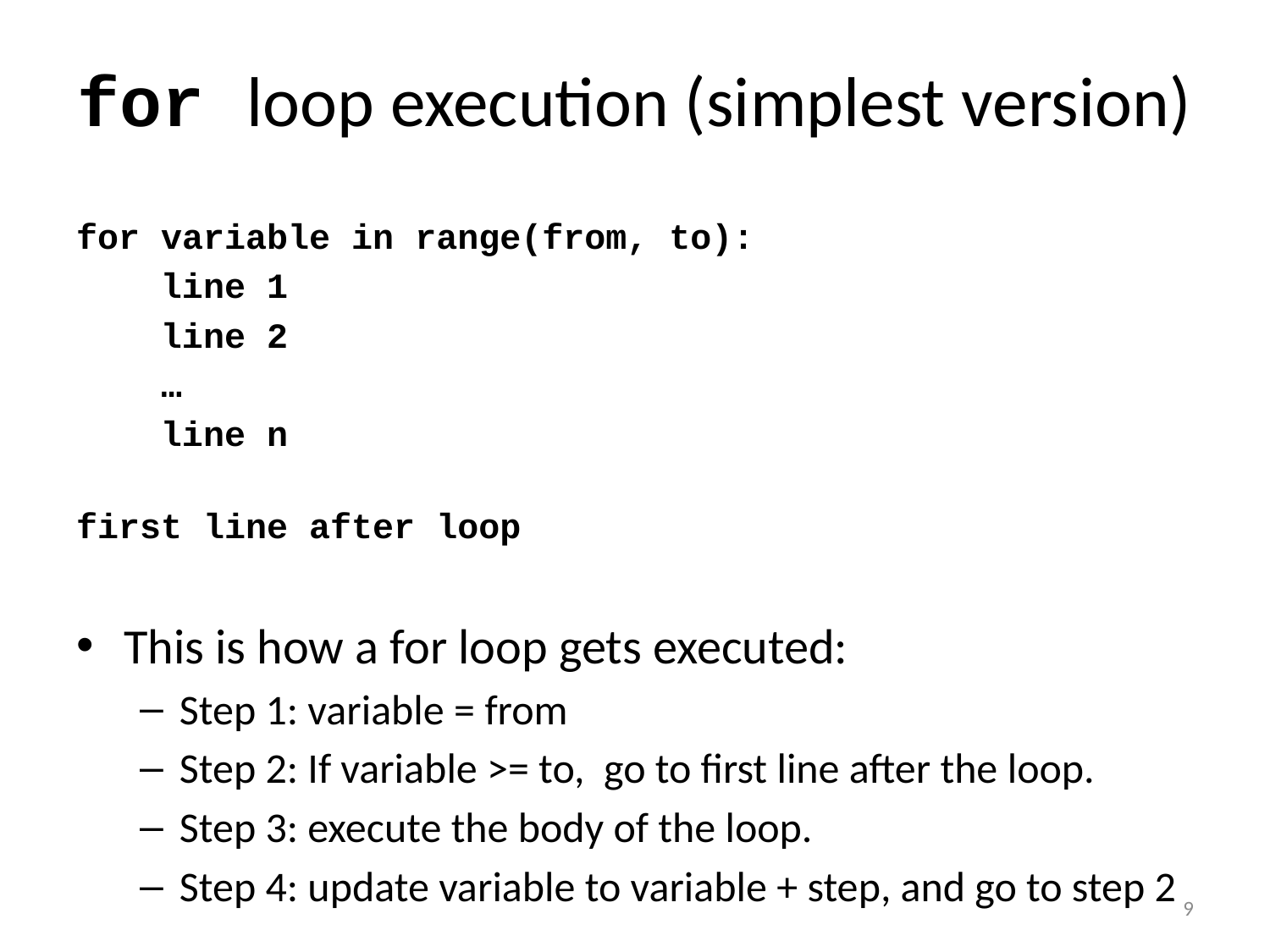

# for loop execution (simplest version)
for variable in range(from, to):
    line 1
    line 2
    …
    line n
first line after loop

This is how a for loop gets executed:
Step 1: variable = from
Step 2: If variable >= to,  go to first line after the loop.
Step 3: execute the body of the loop.
Step 4: update variable to variable + step, and go to step 2

9